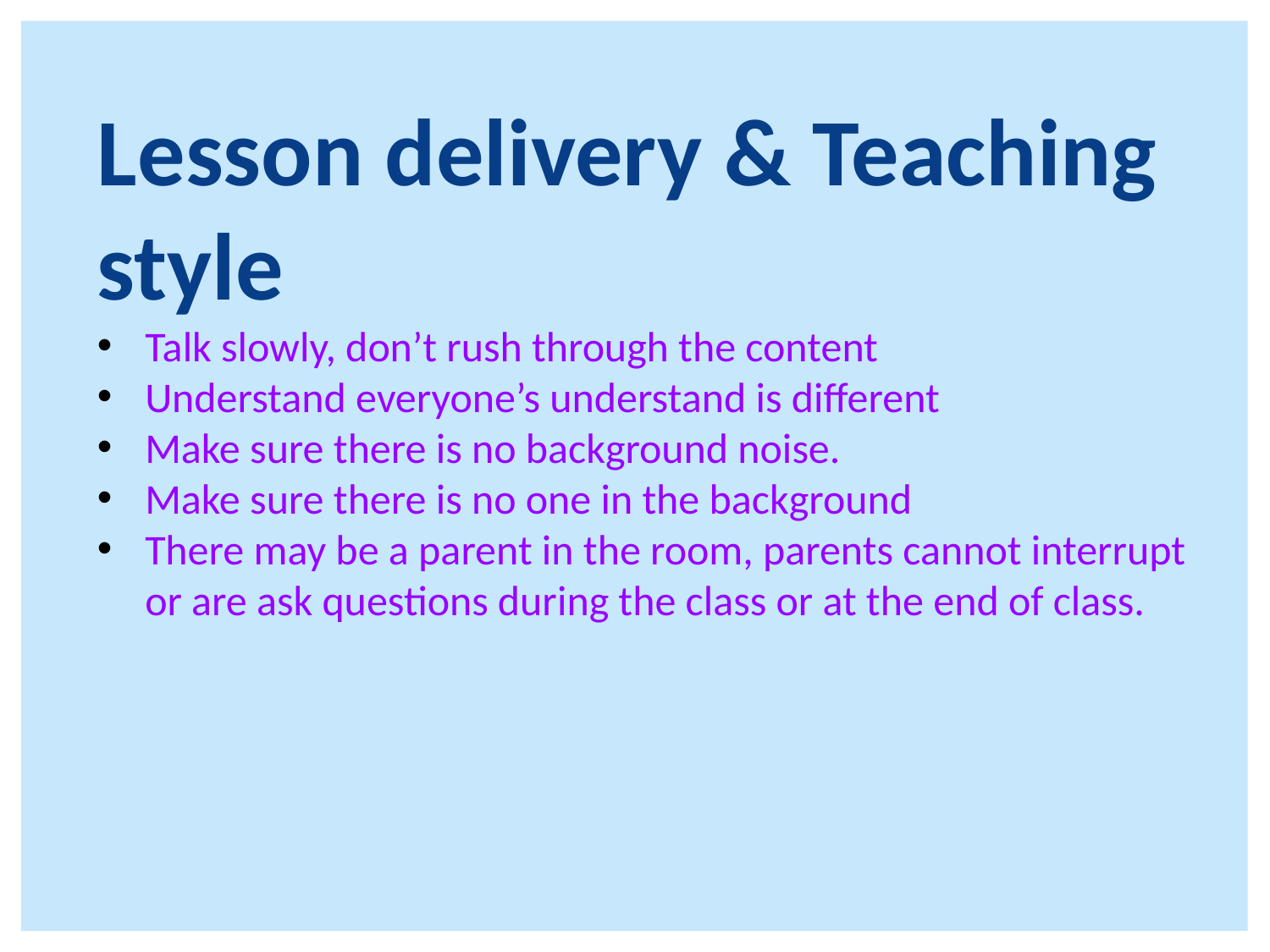

Lesson delivery & Teaching style
Talk slowly, don’t rush through the content
Understand everyone’s understand is different
Make sure there is no background noise.
Make sure there is no one in the background
There may be a parent in the room, parents cannot interrupt or are ask questions during the class or at the end of class.